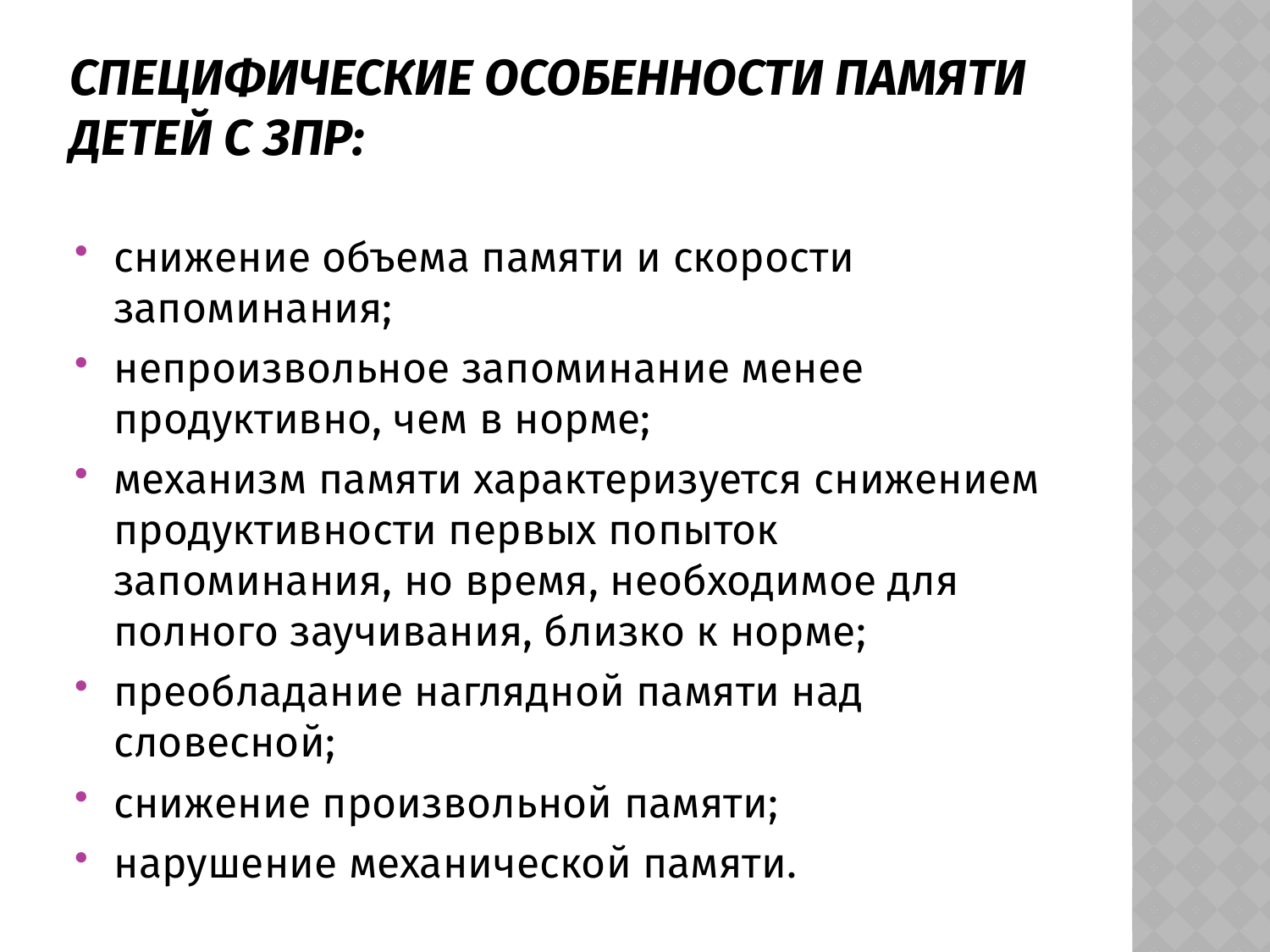

# Специфические особенности памяти детей с ЗПР:
снижение объема памяти и скорости запоминания;
непроизвольное запоминание менее продуктивно, чем в норме;
механизм памяти характеризуется снижением продуктивности первых попыток запоминания, но время, необходимое для полного заучивания, близко к норме;
преобладание наглядной памяти над словесной;
снижение произвольной памяти;
нарушение механической памяти.